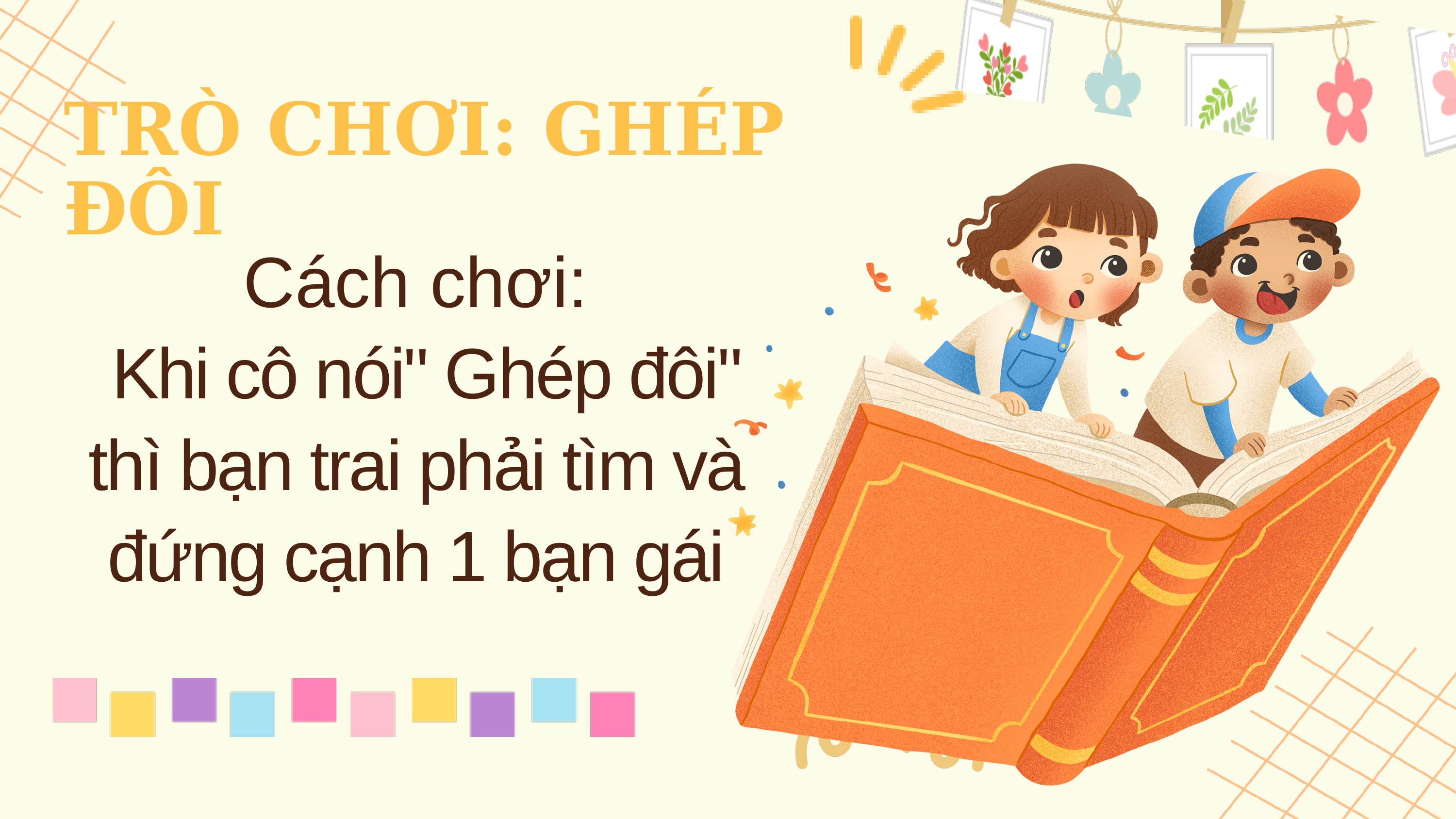

TRÒ CHƠI: GHÉP ĐÔI

Cách chơi:
 Khi cô nói" Ghép đôi" thì bạn trai phải tìm và đứng cạnh 1 bạn gái